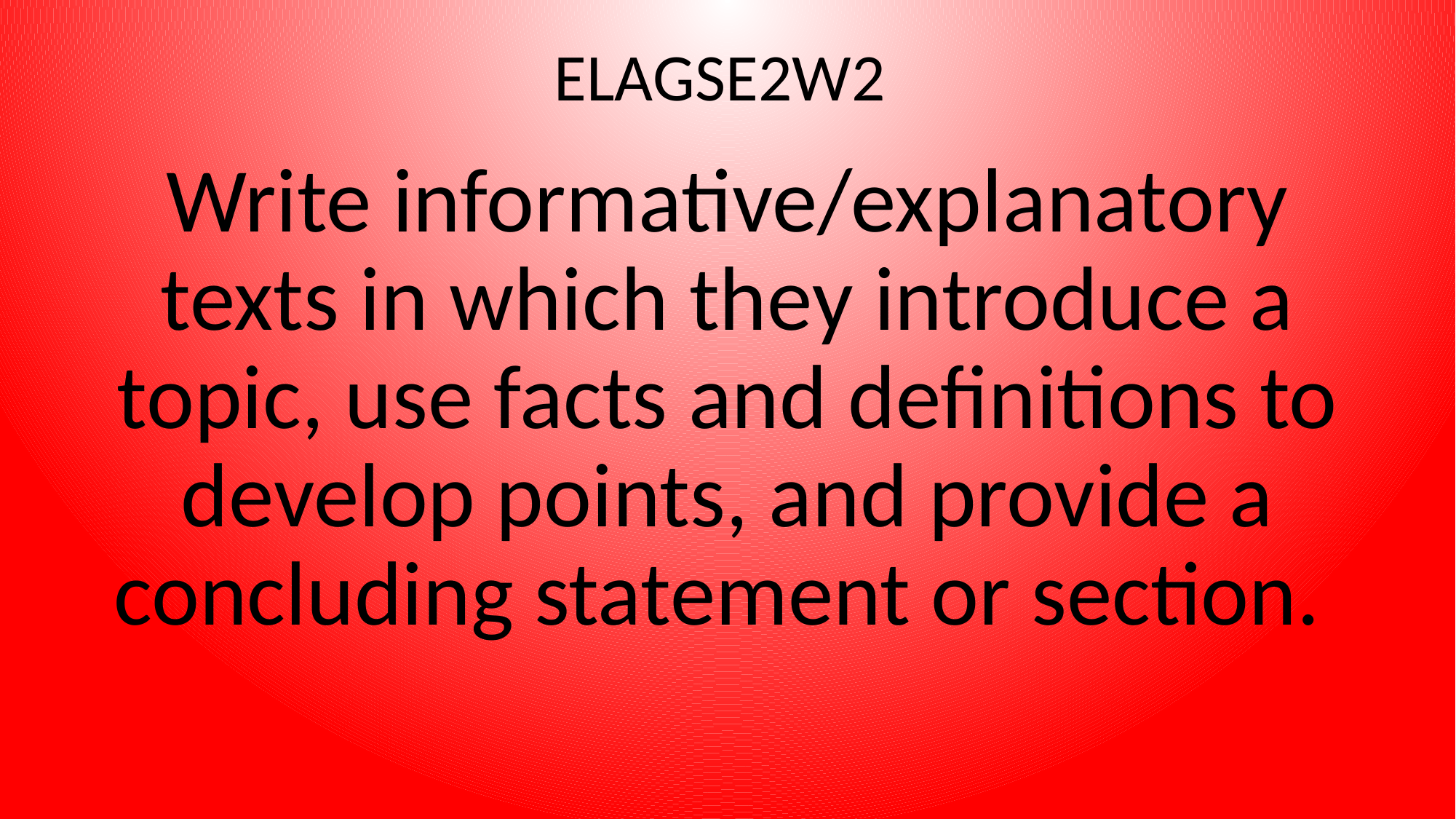

# ELAGSE2W2
Write informative/explanatory texts in which they introduce a topic, use facts and definitions to develop points, and provide a concluding statement or section.